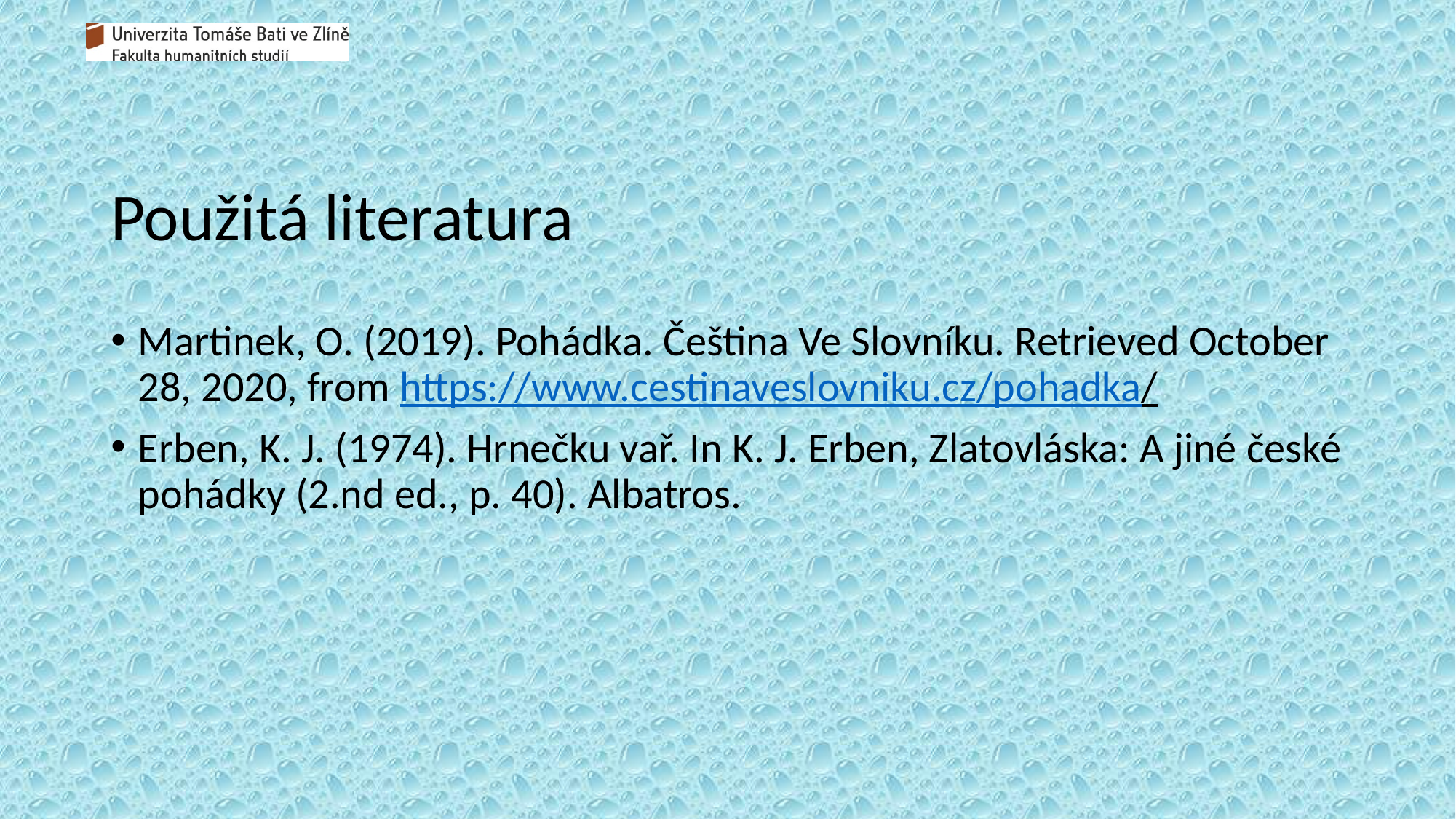

# Použitá literatura
Martinek, O. (2019). Pohádka. Čeština Ve Slovníku. Retrieved October 28, 2020, from https://www.cestinaveslovniku.cz/pohadka/
Erben, K. J. (1974). Hrnečku vař. In K. J. Erben, Zlatovláska: A jiné české pohádky (2.nd ed., p. 40). Albatros.